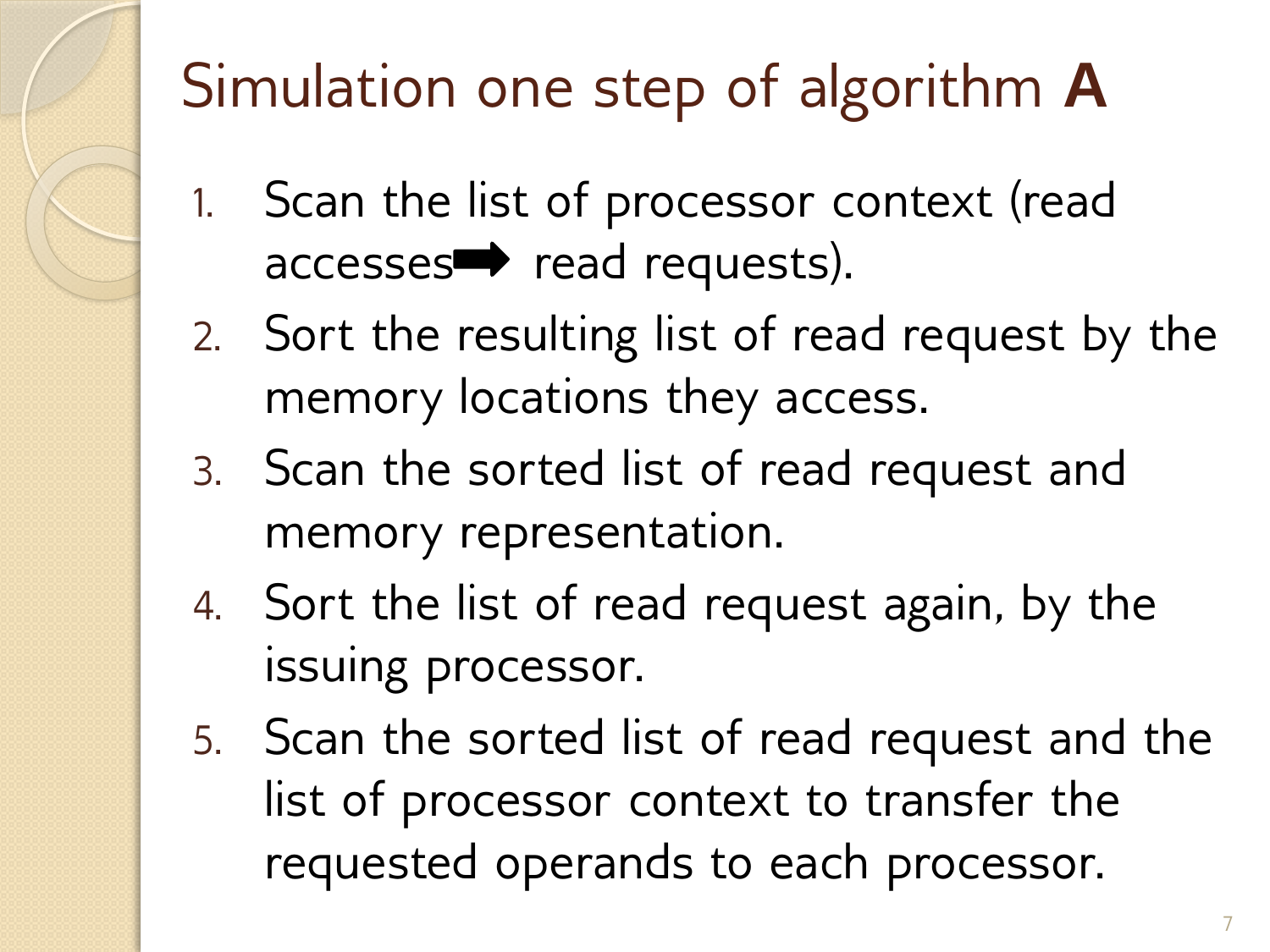

# Simulation one step of algorithm A
Scan the list of processor context (read accesses     read requests).
Sort the resulting list of read request by the memory locations they access.
Scan the sorted list of read request and memory representation.
Sort the list of read request again, by the issuing processor.
Scan the sorted list of read request and the list of processor context to transfer the requested operands to each processor.

7